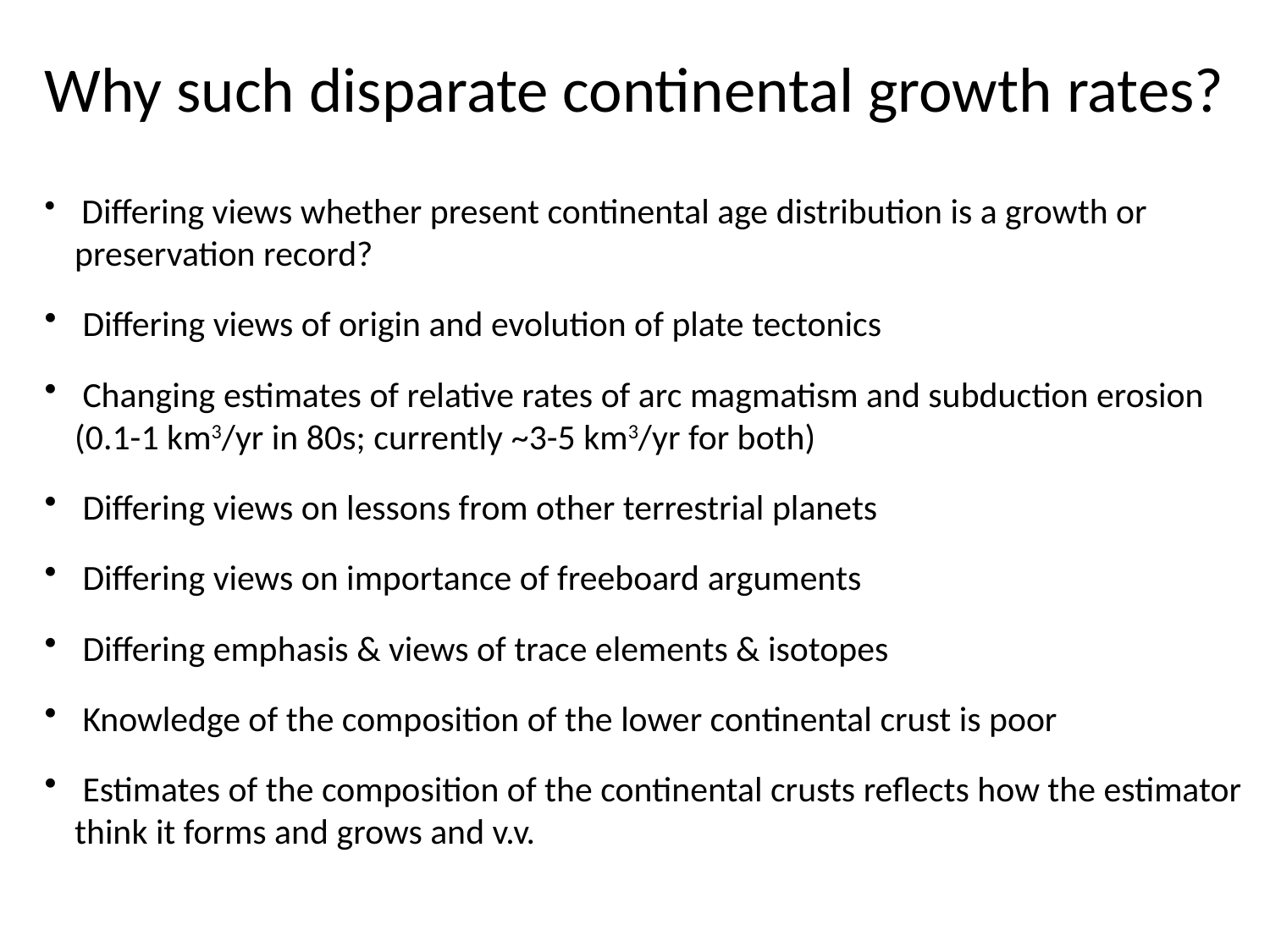

Why such disparate continental growth rates?
 Differing views whether present continental age distribution is a growth or preservation record?
 Differing views of origin and evolution of plate tectonics
 Changing estimates of relative rates of arc magmatism and subduction erosion  (0.1-1 km3/yr in 80s; currently ~3-5 km3/yr for both)
 Differing views on lessons from other terrestrial planets
 Differing views on importance of freeboard arguments
 Differing emphasis & views of trace elements & isotopes
 Knowledge of the composition of the lower continental crust is poor
 Estimates of the composition of the continental crusts reflects how the estimator think it forms and grows and v.v.